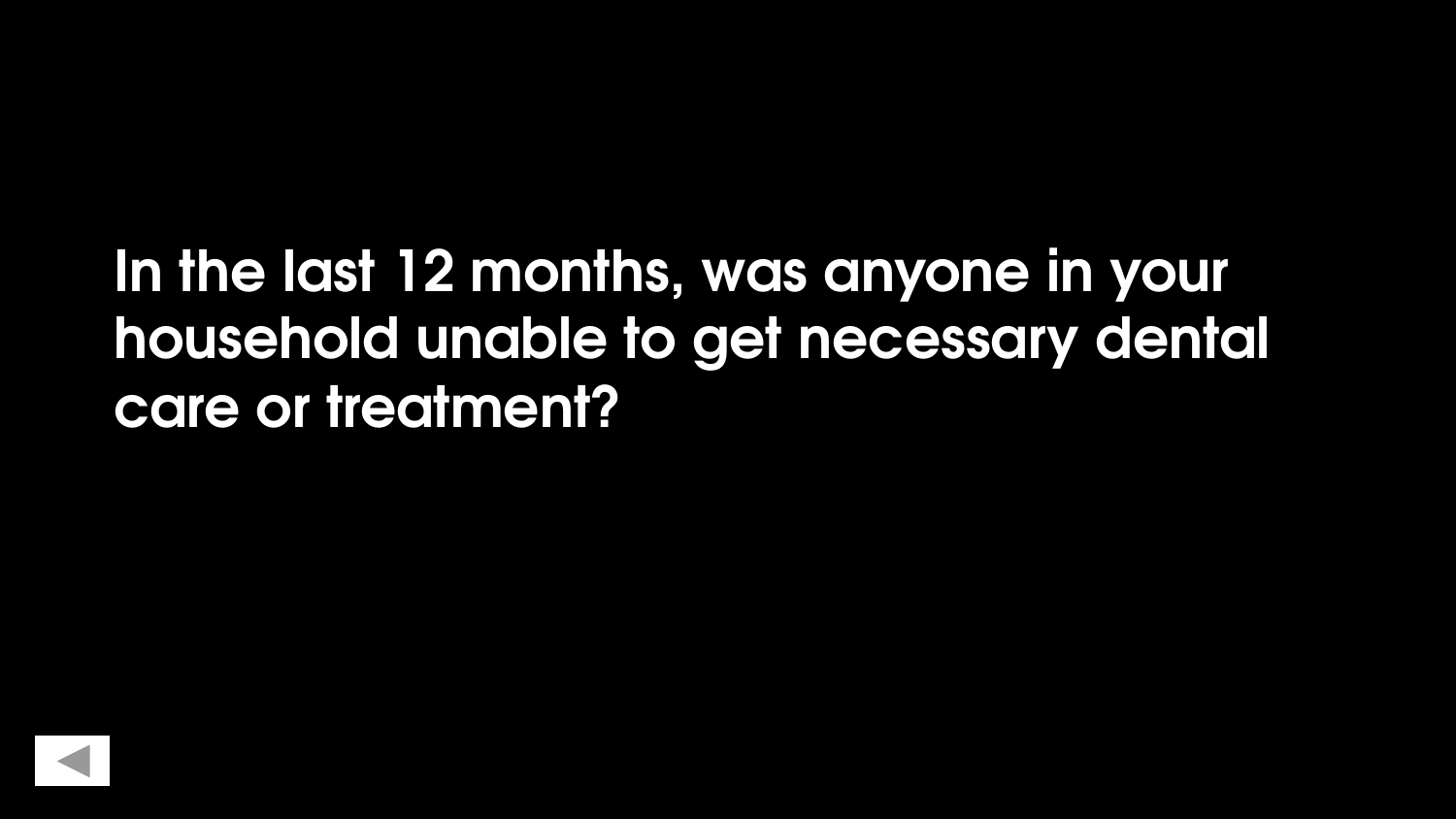

In the last 12 months, was anyone in your household unable to get necessary dental care or treatment?